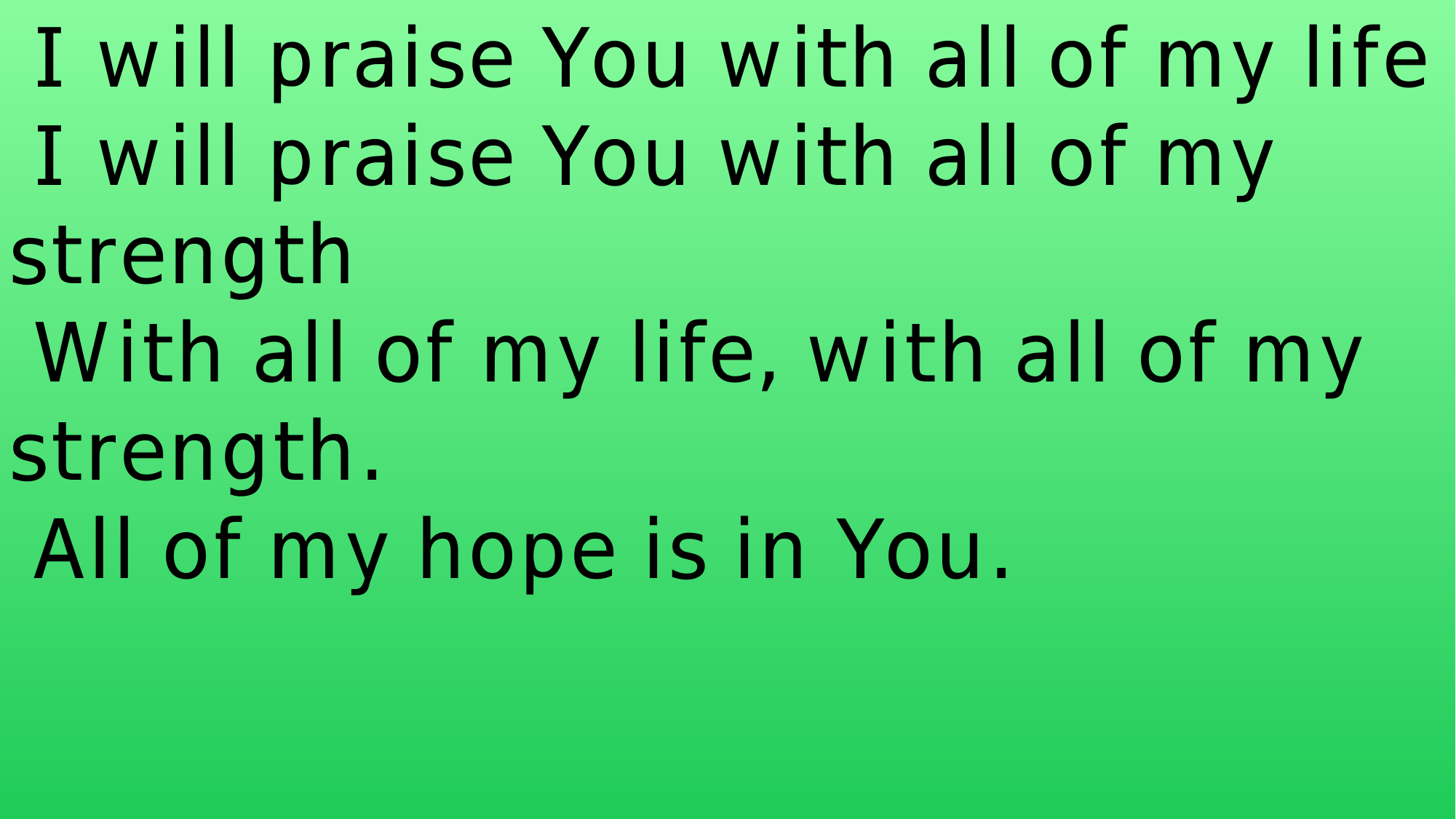

I will praise You with all of my life
 I will praise You with all of my 	strength
 With all of my life, with all of my 	strength.
 All of my hope is in You.